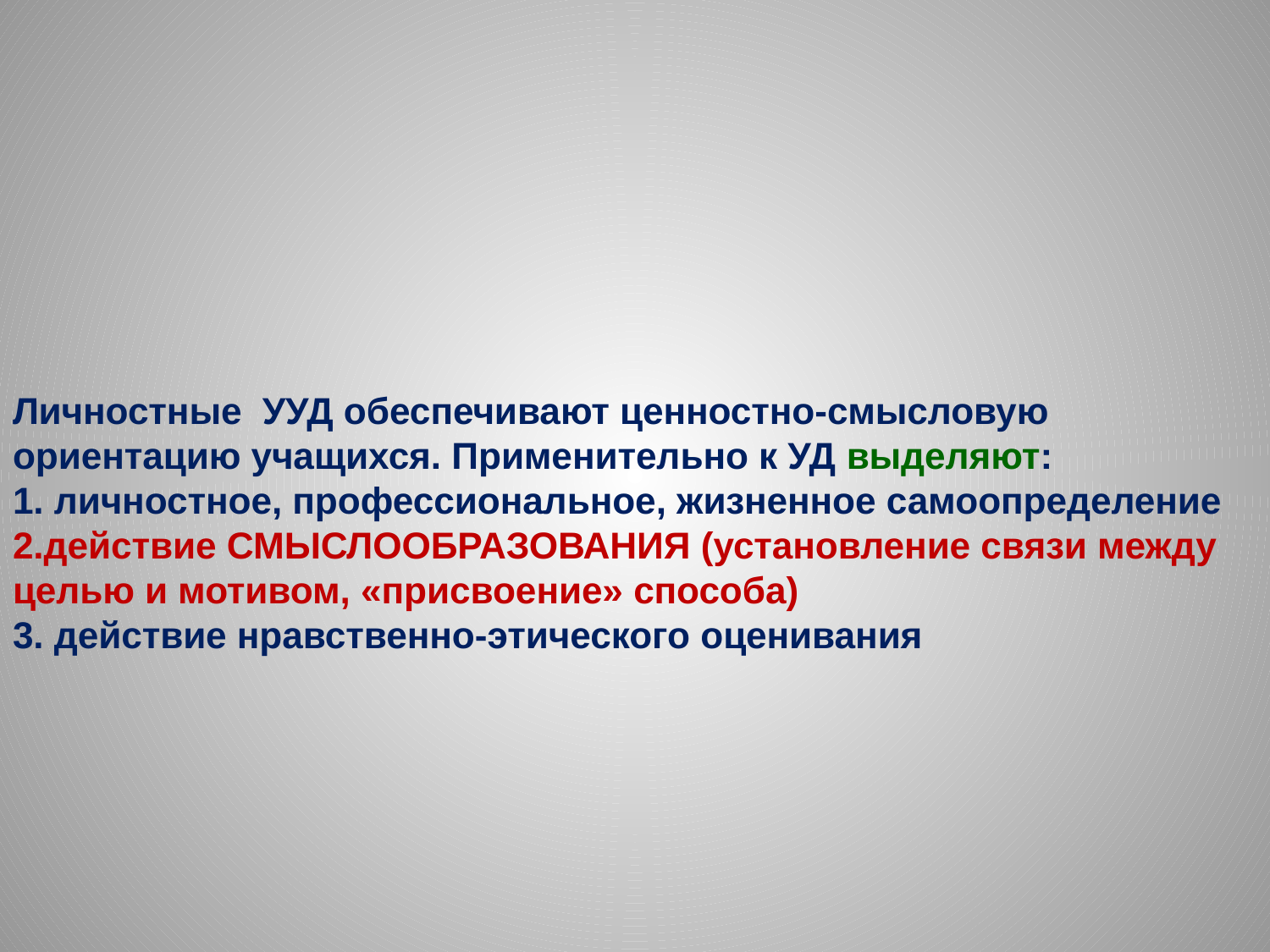

# Личностные  УУД обеспечивают ценностно-смысловую ориентацию учащихся. Применительно к УД выделяют: 1. личностное, профессиональное, жизненное самоопределение 2.действие СМЫСЛООБРАЗОВАНИЯ (установление связи между целью и мотивом, «присвоение» способа) 3. действие нравственно-этического оценивания